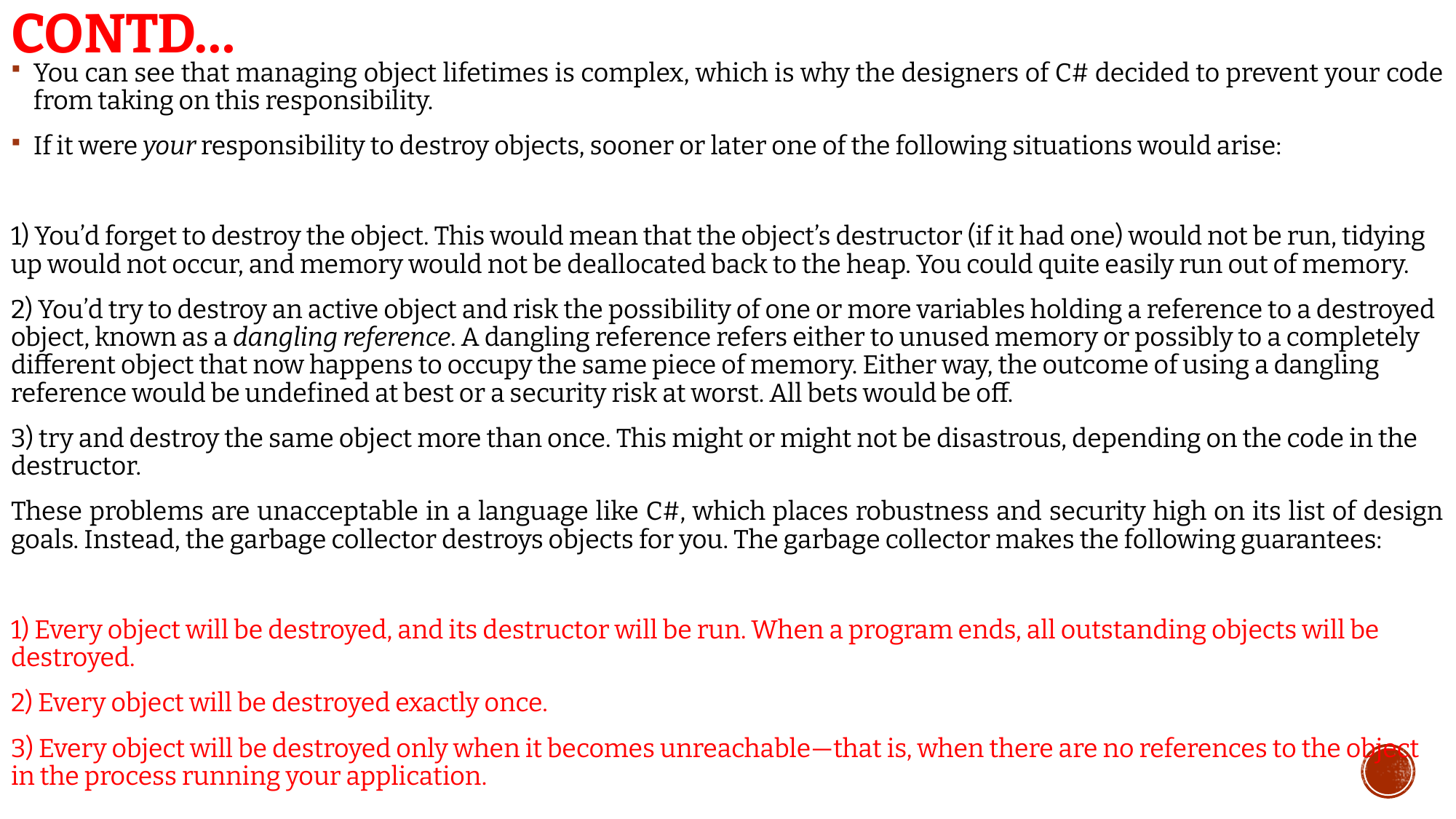

# Contd…
You can see that managing object lifetimes is complex, which is why the designers of C# decided to prevent your code from taking on this responsibility.
If it were your responsibility to destroy objects, sooner or later one of the following situations would arise:

1) You’d forget to destroy the object. This would mean that the object’s destructor (if it had one) would not be run, tidying up would not occur, and memory would not be deallocated back to the heap. You could quite easily run out of memory.
2) You’d try to destroy an active object and risk the possibility of one or more variables holding a reference to a destroyed object, known as a dangling reference. A dangling reference refers either to unused memory or possibly to a completely different object that now happens to occupy the same piece of memory. Either way, the outcome of using a dangling reference would be undefined at best or a security risk at worst. All bets would be off.
3) try and destroy the same object more than once. This might or might not be disastrous, depending on the code in the destructor.
These problems are unacceptable in a language like C#, which places robustness and security high on its list of design goals. Instead, the garbage collector destroys objects for you. The garbage collector makes the following guarantees:

1) Every object will be destroyed, and its destructor will be run. When a program ends, all outstanding objects will be destroyed.
2) Every object will be destroyed exactly once.
3) Every object will be destroyed only when it becomes unreachable—that is, when there are no references to the object in the process running your application.